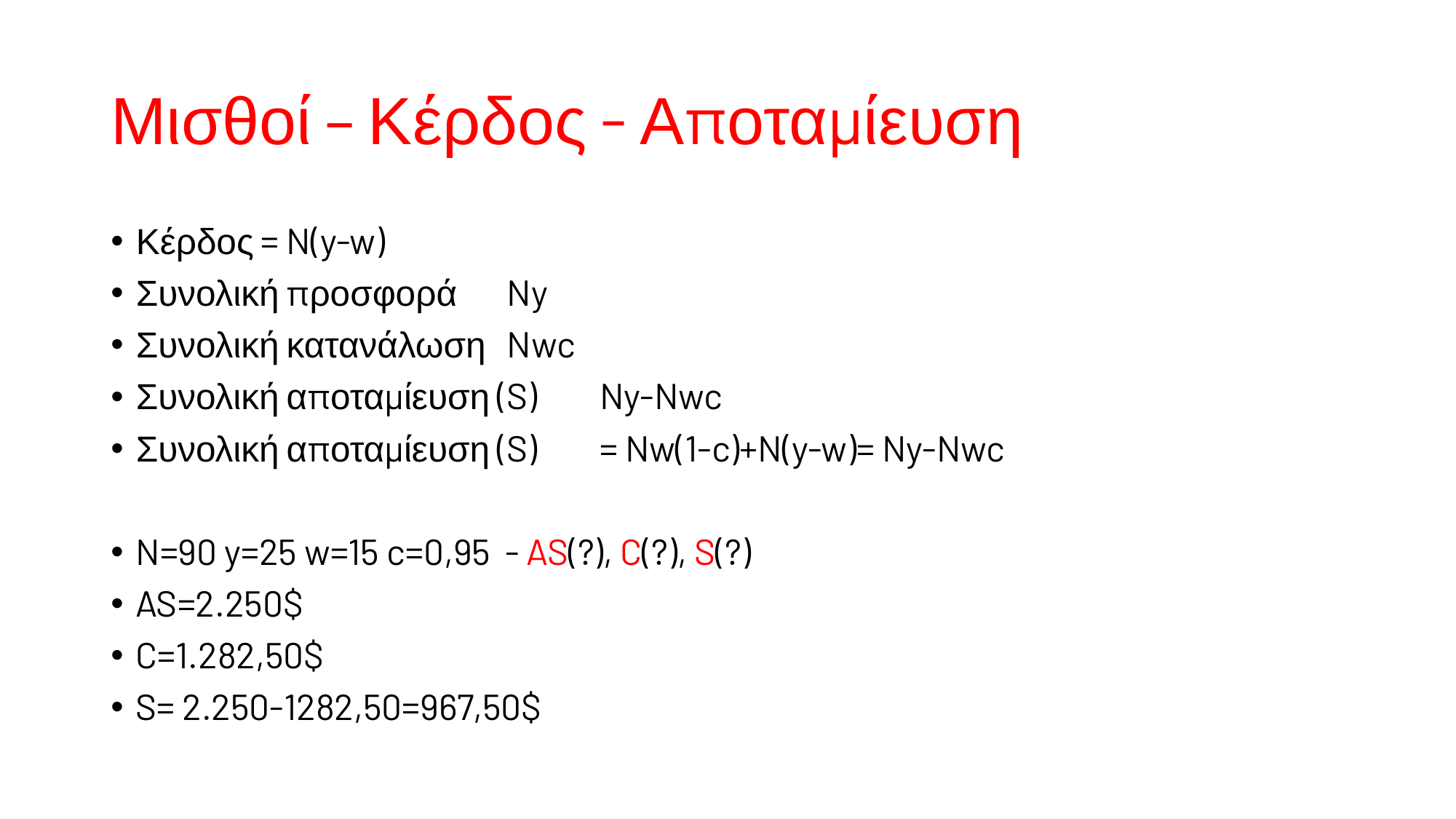

# Μισθοί – Κέρδος - Αποταμίευση
Κέρδος = N(y-w)
Συνολική προσφορά 		Ny
Συνολική κατανάλωση 		Nwc
Συνολική αποταμίευση (S)	Ny-Nwc
Συνολική αποταμίευση (S)	= Nw(1-c)+N(y-w)= Ny-Nwc

N=90 y=25 w=15 c=0,95  - AS(?), C(?), S(?)
AS=2.250$
C=1.282,50$
S= 2.250-1282,50=967,50$